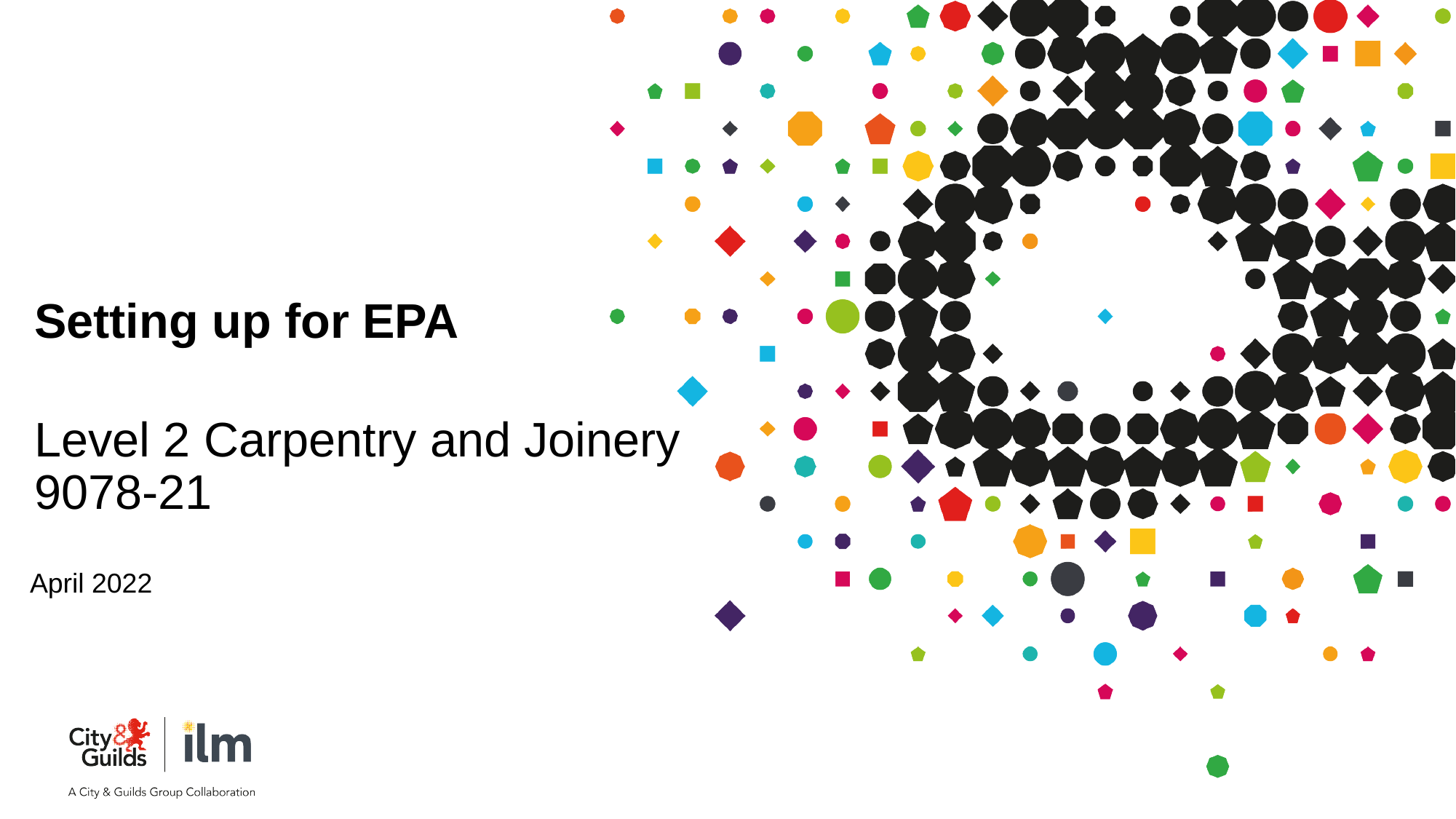

#
Setting up for EPA
Level 2 Carpentry and Joinery
9078-21
April 2022